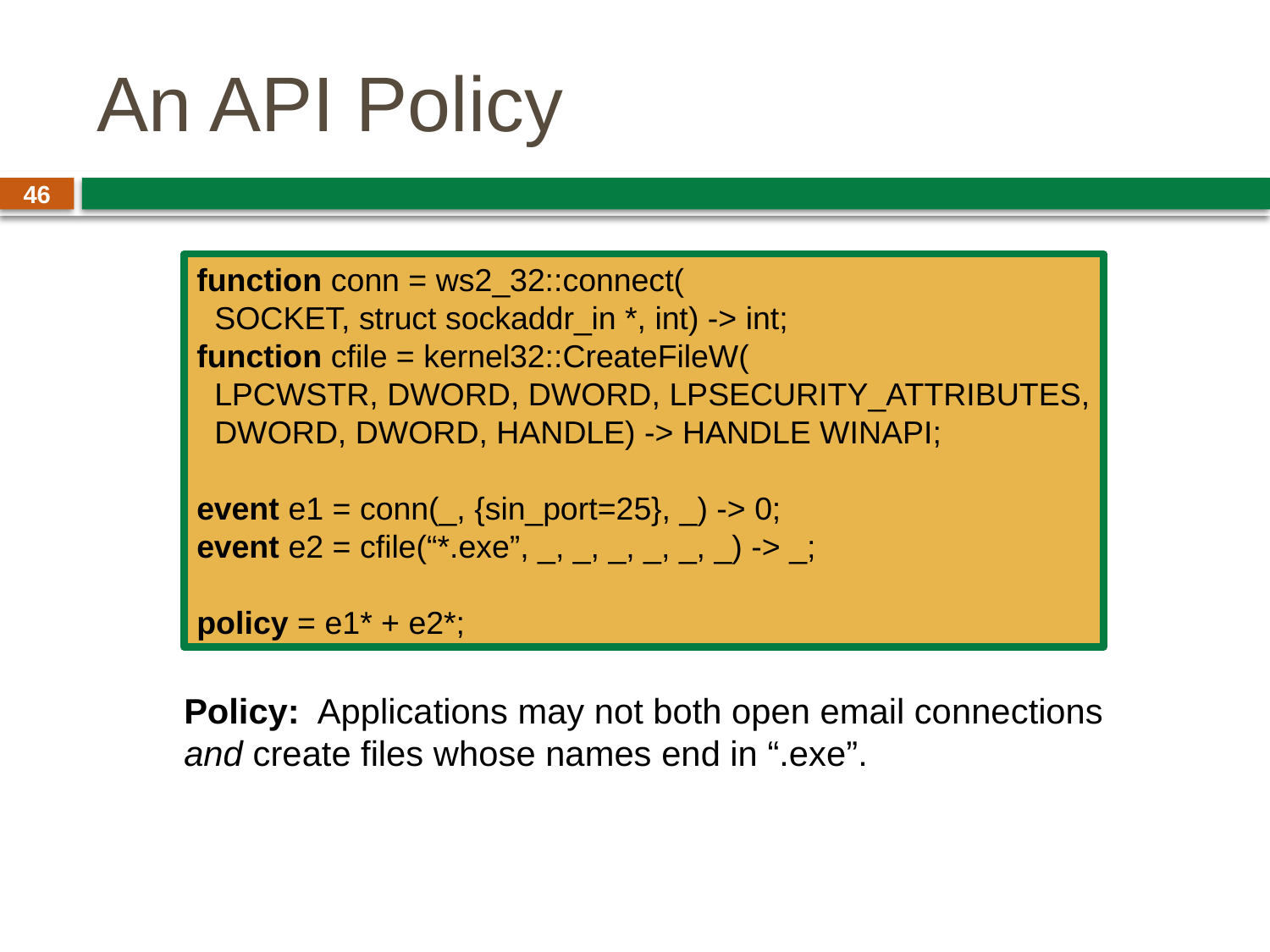

# An API Policy
46
function conn = ws2_32::connect(
  SOCKET, struct sockaddr_in *, int) -> int;
function cfile = kernel32::CreateFileW(
  LPCWSTR, DWORD, DWORD, LPSECURITY_ATTRIBUTES,
  DWORD, DWORD, HANDLE) -> HANDLE WINAPI;

event e1 = conn(_, {sin_port=25}, _) -> 0;
event e2 = cfile(“*.exe”, _, _, _, _, _, _) -> _;

policy = e1* + e2*;
Policy:  Applications may not both open email connections
and create files whose names end in “.exe”.